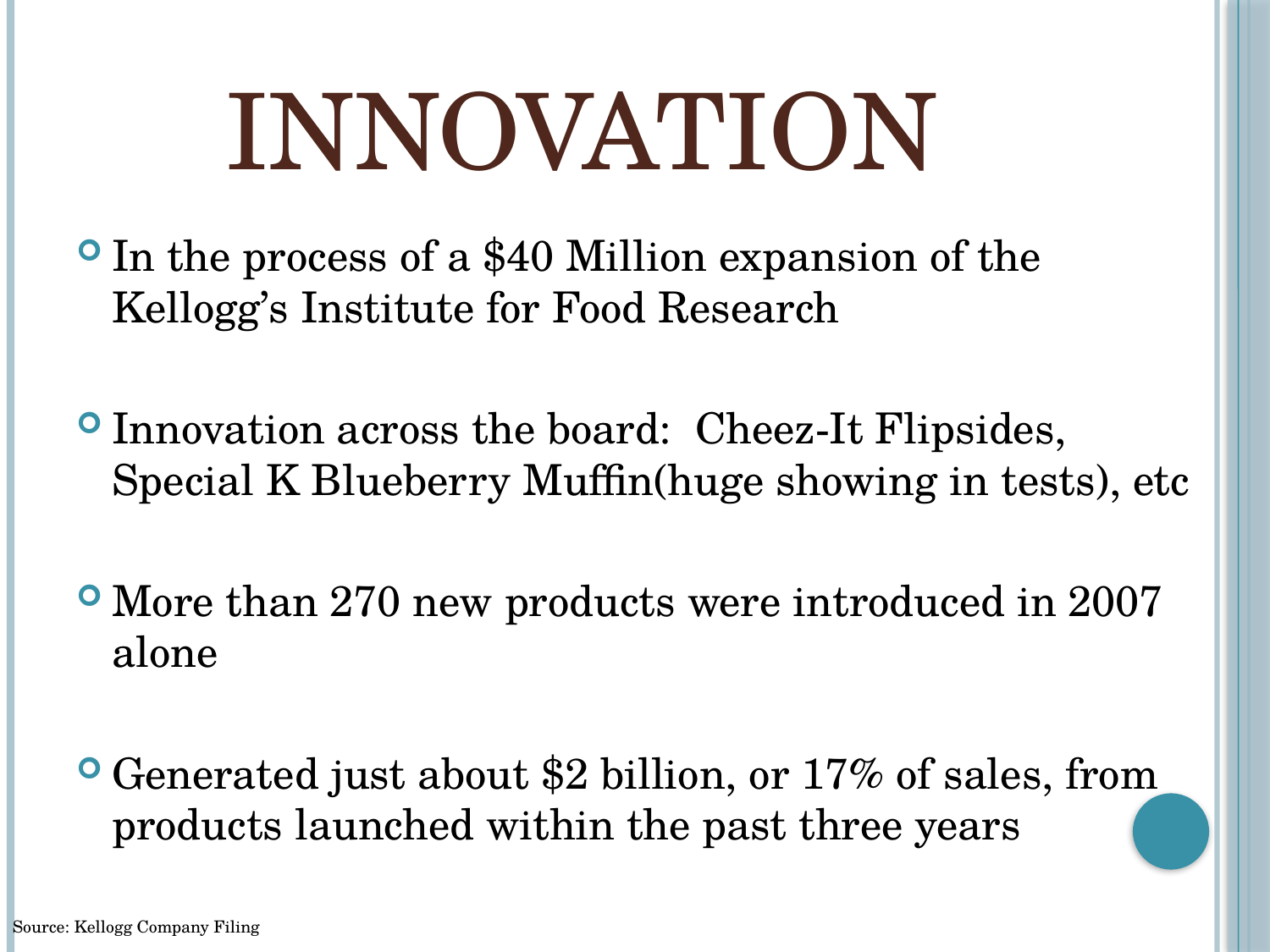

# Innovation
In the process of a $40 Million expansion of the Kellogg’s Institute for Food Research

Innovation across the board:  Cheez-It Flipsides, Special K Blueberry Muffin(huge showing in tests), etc

More than 270 new products were introduced in 2007 alone

Generated just about $2 billion, or 17% of sales, from products launched within the past three years

Source: Kellogg Company Filing